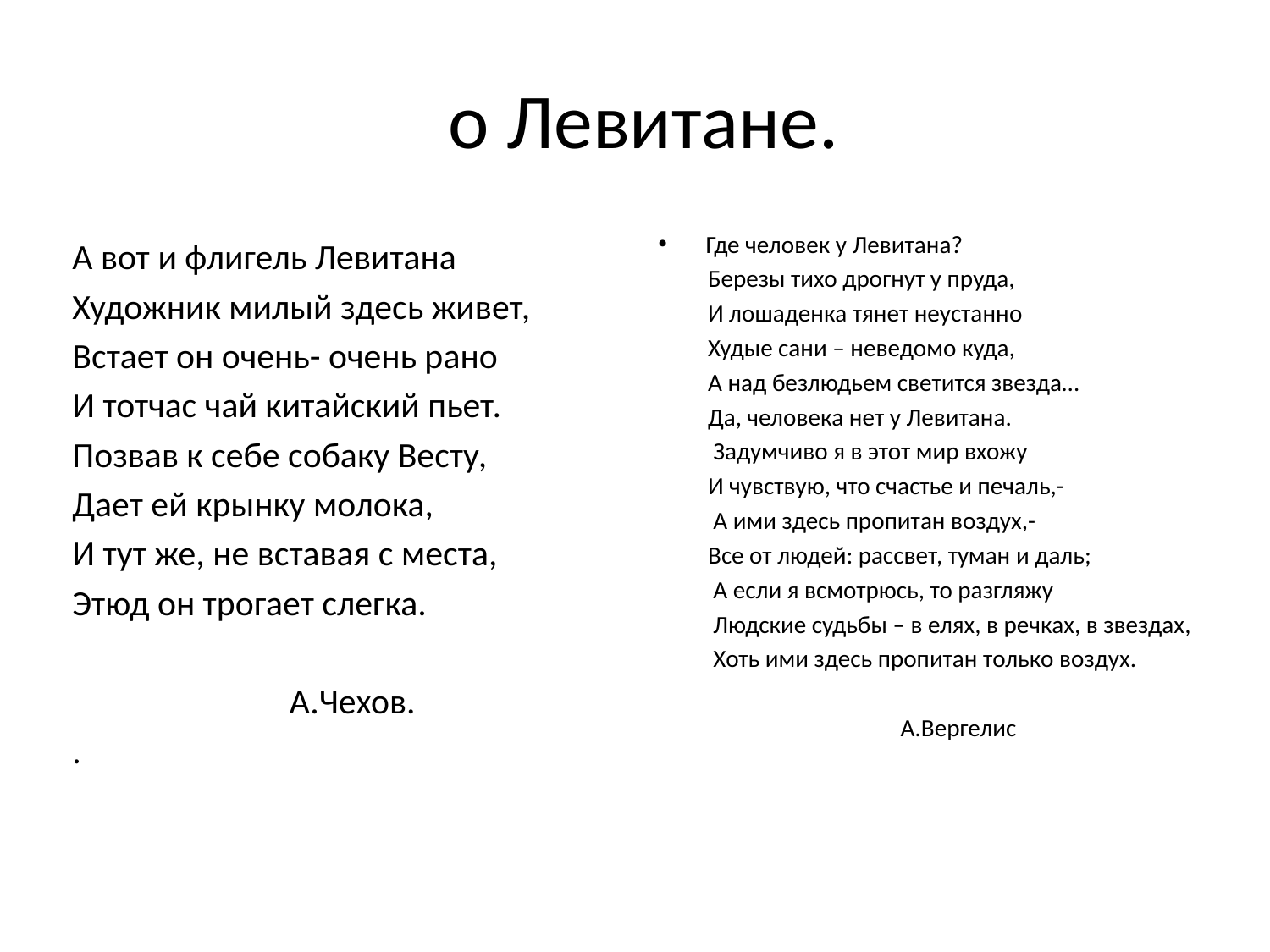

# о Левитане.
Где человек у Левитана?
         Березы тихо дрогнут у пруда,
         И лошаденка тянет неустанно
         Худые сани – неведомо куда,
         А над безлюдьем светится звезда…
         Да, человека нет у Левитана.
          Задумчиво я в этот мир вхожу
         И чувствую, что счастье и печаль,-
          А ими здесь пропитан воздух,-
         Все от людей: рассвет, туман и даль;
          А если я всмотрюсь, то разгляжу
          Людские судьбы – в елях, в речках, в звездах,
          Хоть ими здесь пропитан только воздух.

                                            А.Вергелис
А вот и флигель Левитана
Художник милый здесь живет,
Встает он очень- очень рано
И тотчас чай китайский пьет.
Позвав к себе собаку Весту,
Дает ей крынку молока,
И тут же, не вставая с места,
Этюд он трогает слегка.

                           А.Чехов.
.